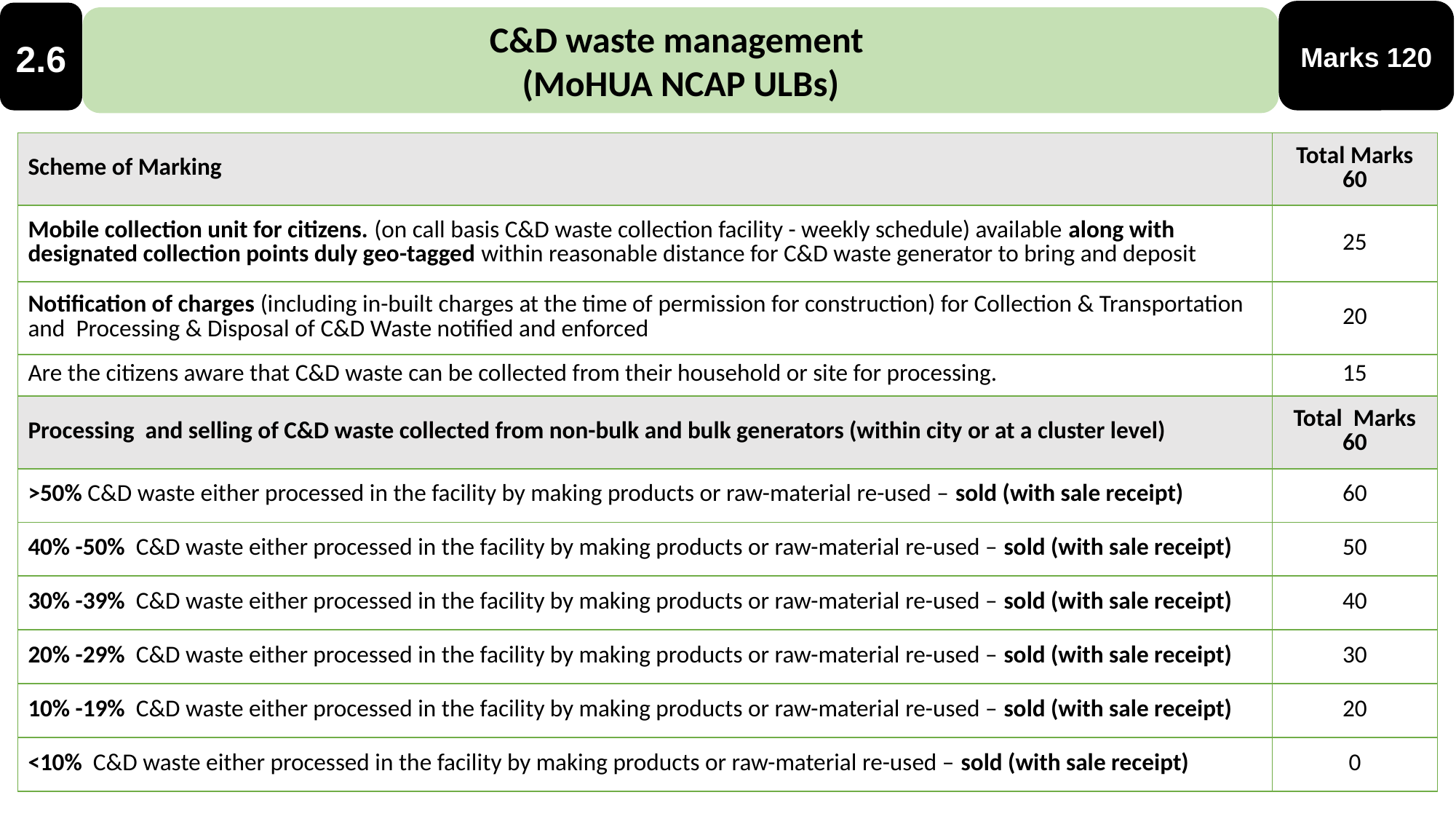

Marks 120
2.6
C&D waste management
(MoHUA NCAP ULBs)
| Scheme of Marking | Total Marks 60 |
| --- | --- |
| Mobile collection unit for citizens. (on call basis C&D waste collection facility - weekly schedule) available along with designated collection points duly geo-tagged within reasonable distance for C&D waste generator to bring and deposit | 25 |
| Notification of charges (including in-built charges at the time of permission for construction) for Collection & Transportation and Processing & Disposal of C&D Waste notified and enforced | 20 |
| Are the citizens aware that C&D waste can be collected from their household or site for processing. | 15 |
| Processing and selling of C&D waste collected from non-bulk and bulk generators (within city or at a cluster level) | Total Marks 60 |
| >50% C&D waste either processed in the facility by making products or raw-material re-used – sold (with sale receipt) | 60 |
| 40% -50% C&D waste either processed in the facility by making products or raw-material re-used – sold (with sale receipt) | 50 |
| 30% -39% C&D waste either processed in the facility by making products or raw-material re-used – sold (with sale receipt) | 40 |
| 20% -29% C&D waste either processed in the facility by making products or raw-material re-used – sold (with sale receipt) | 30 |
| 10% -19% C&D waste either processed in the facility by making products or raw-material re-used – sold (with sale receipt) | 20 |
| <10% C&D waste either processed in the facility by making products or raw-material re-used – sold (with sale receipt) | 0 |